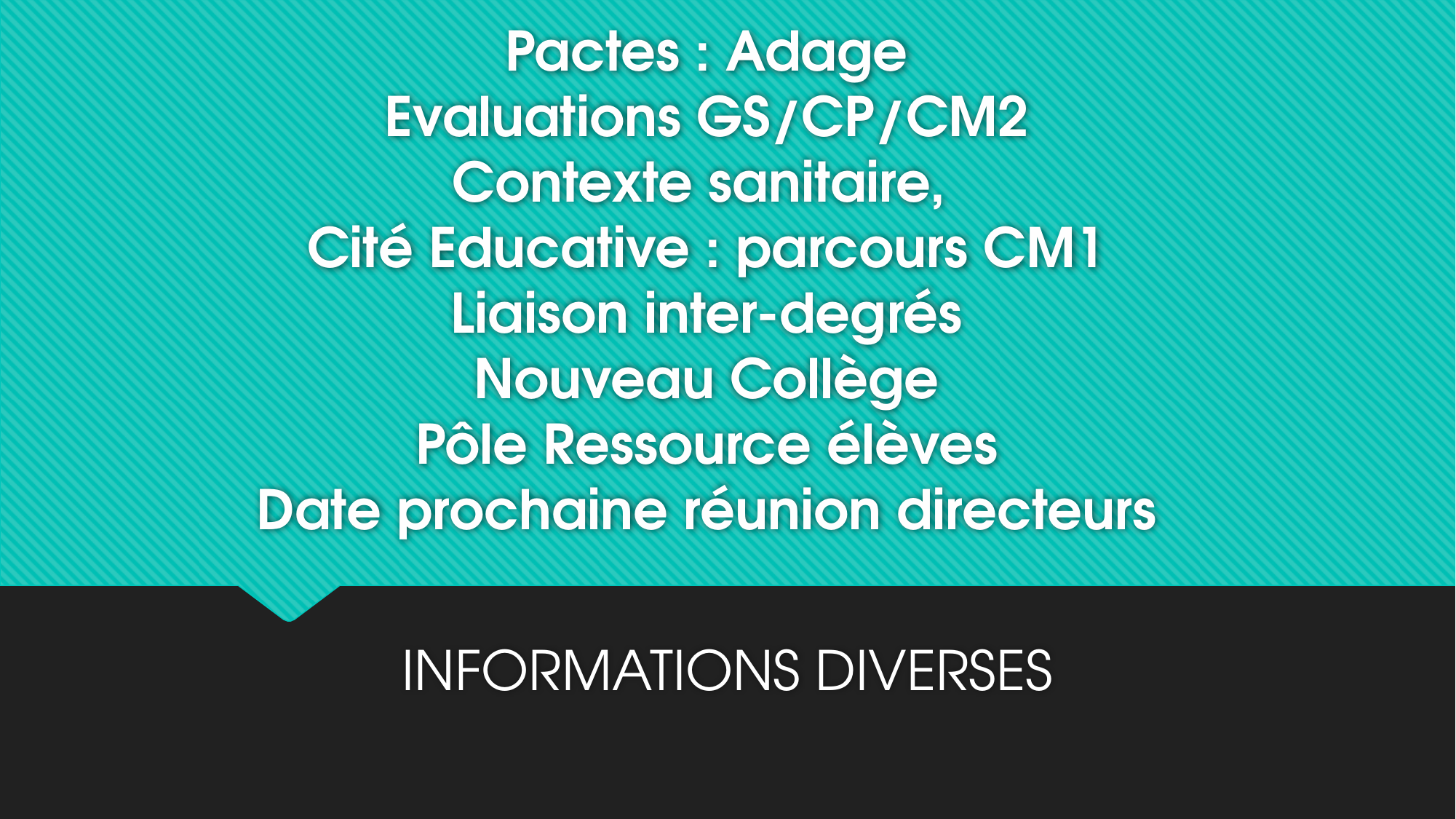

# Pactes : Adage Evaluations GS/CP/CM2 Contexte sanitaire, Cité Educative : parcours CM1 Liaison inter-degrés Nouveau Collège Pôle Ressource élèves Date prochaine réunion directeurs
INFORMATIONS DIVERSES